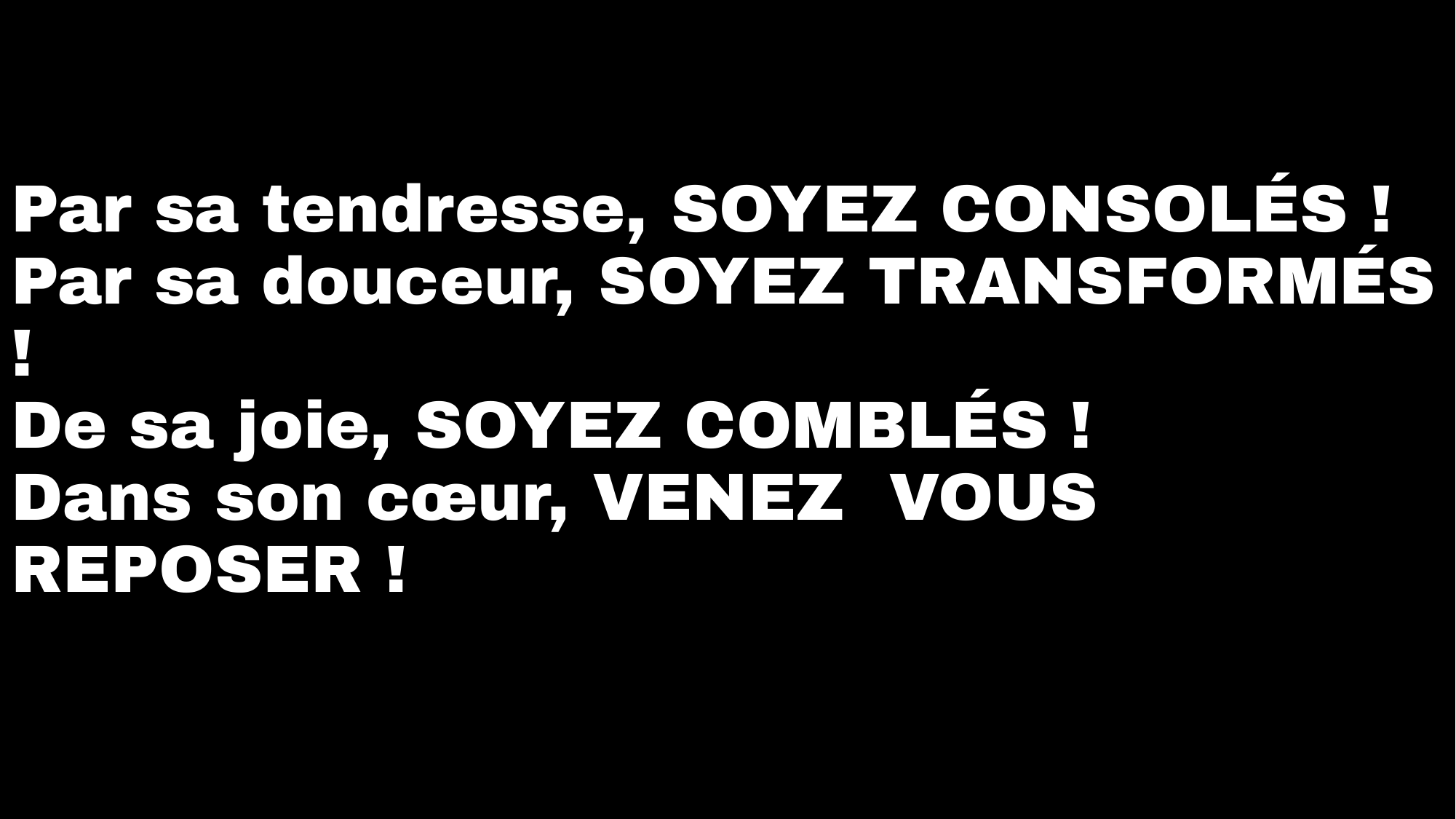

# Par sa tendresse, soyez consolés ! Par sa douceur, soyez transformés ! De sa joie, soyez comblés ! Dans son cœur, venez  vous reposer !